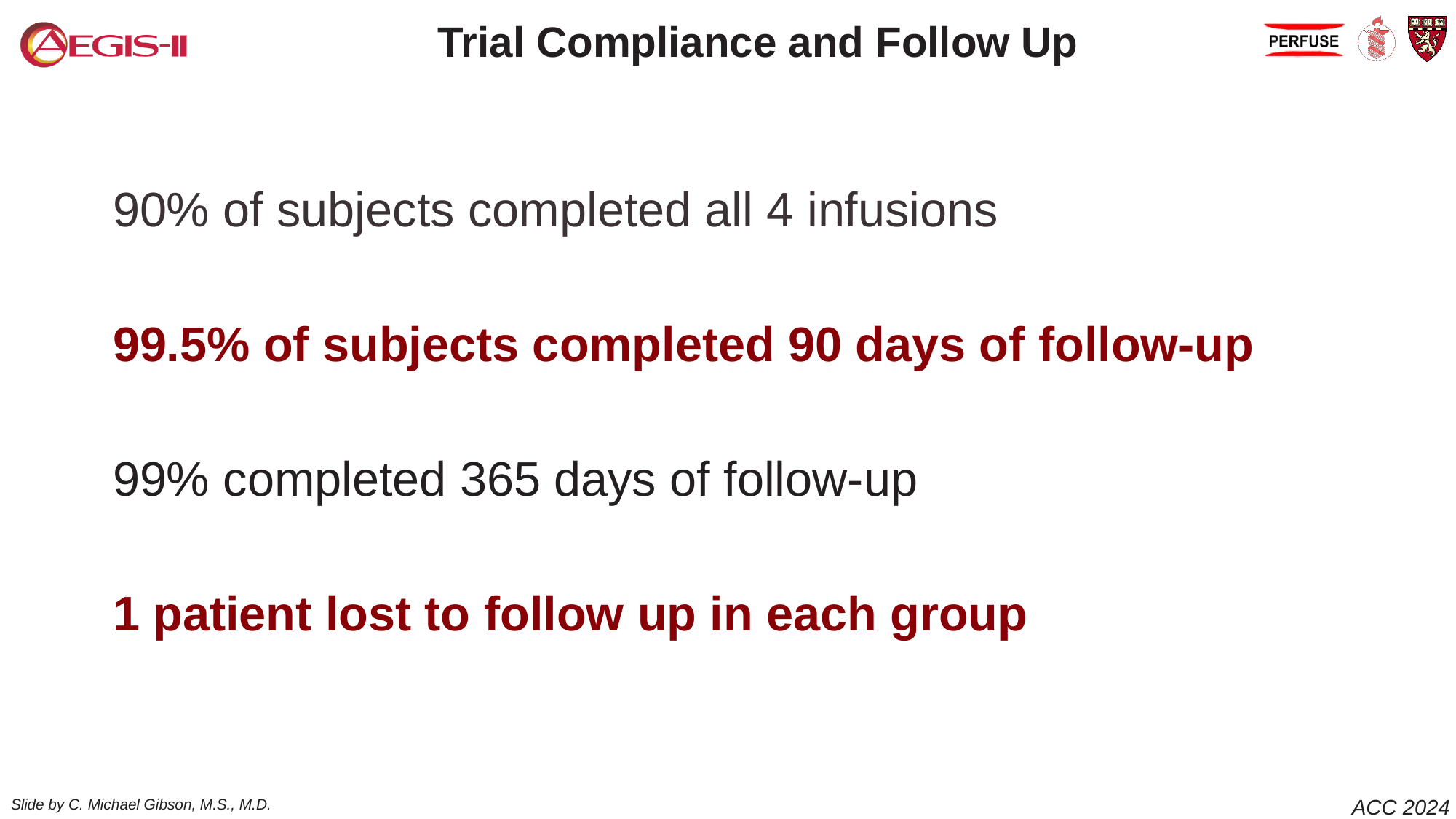

# Trial Compliance and Follow Up
90% of subjects completed all 4 infusions

99.5% of subjects completed 90 days of follow-up

99% completed 365 days of follow-up

1 patient lost to follow up in each group